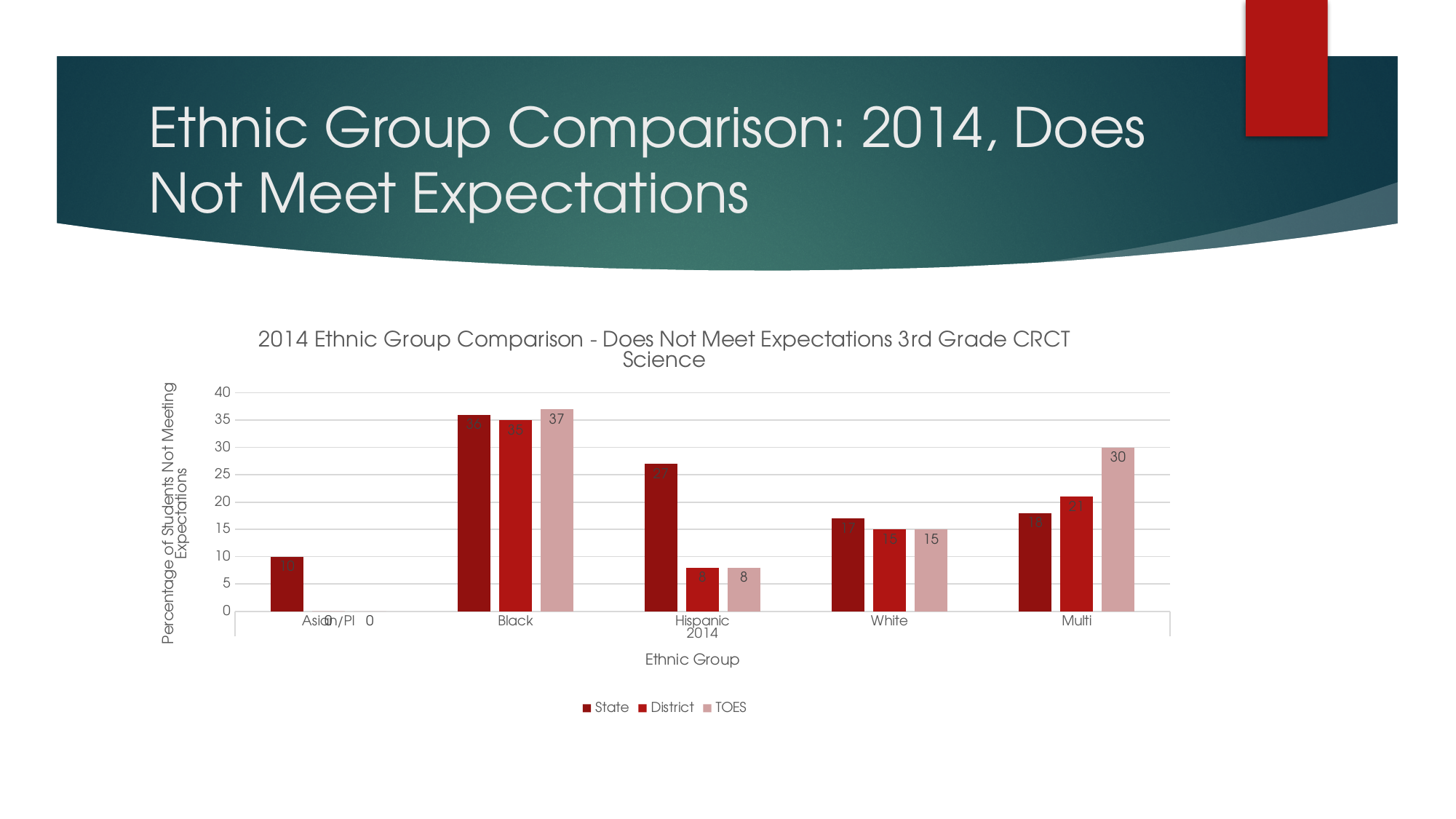

# Ethnic Group Comparison: 2014, Does Not Meet Expectations

### Chart: 2014 Ethnic Group Comparison - Does Not Meet Expectations 3rd Grade CRCT Science

| Category | State | District | TOES |
|---|---|---|---|
| Asian/PI | 10.0 | 0.0 | 0.0 |
| Black | 36.0 | 35.0 | 37.0 |
| Hispanic | 27.0 | 8.0 | 8.0 |
| White | 17.0 | 15.0 | 15.0 |
| Multi | 18.0 | 21.0 | 30.0 |